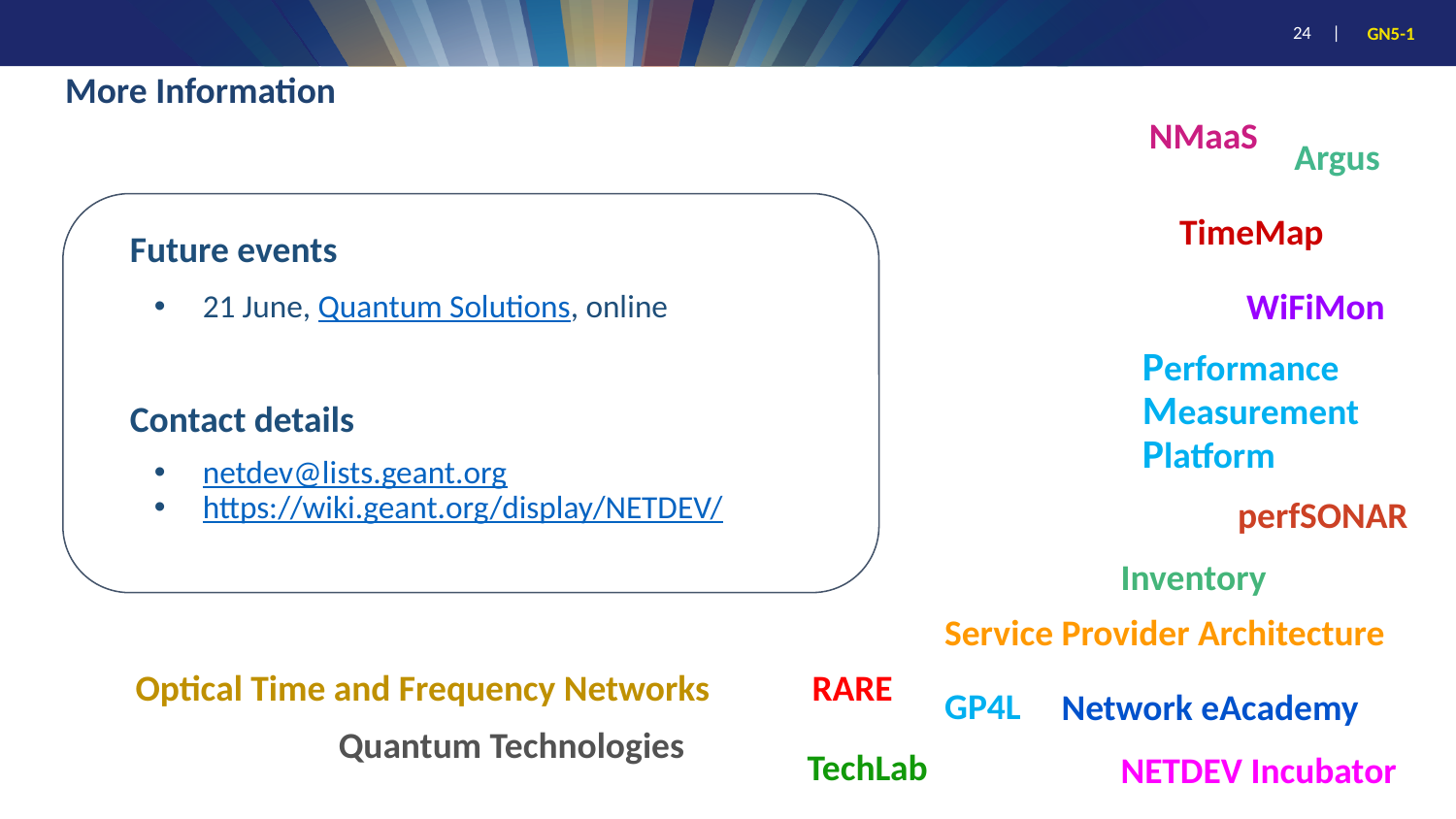

# More Information
NMaaS
Argus

TimeMap
Future events
21 June, Quantum Solutions, online

Contact details
netdev@lists.geant.org
https://wiki.geant.org/display/NETDEV/
WiFiMon
Performance Measurement Platform
perfSONAR
Inventory
Service Provider Architecture
RARE
Optical Time and Frequency Networks
GP4L
Network eAcademy
Quantum Technologies
TechLab
NETDEV Incubator